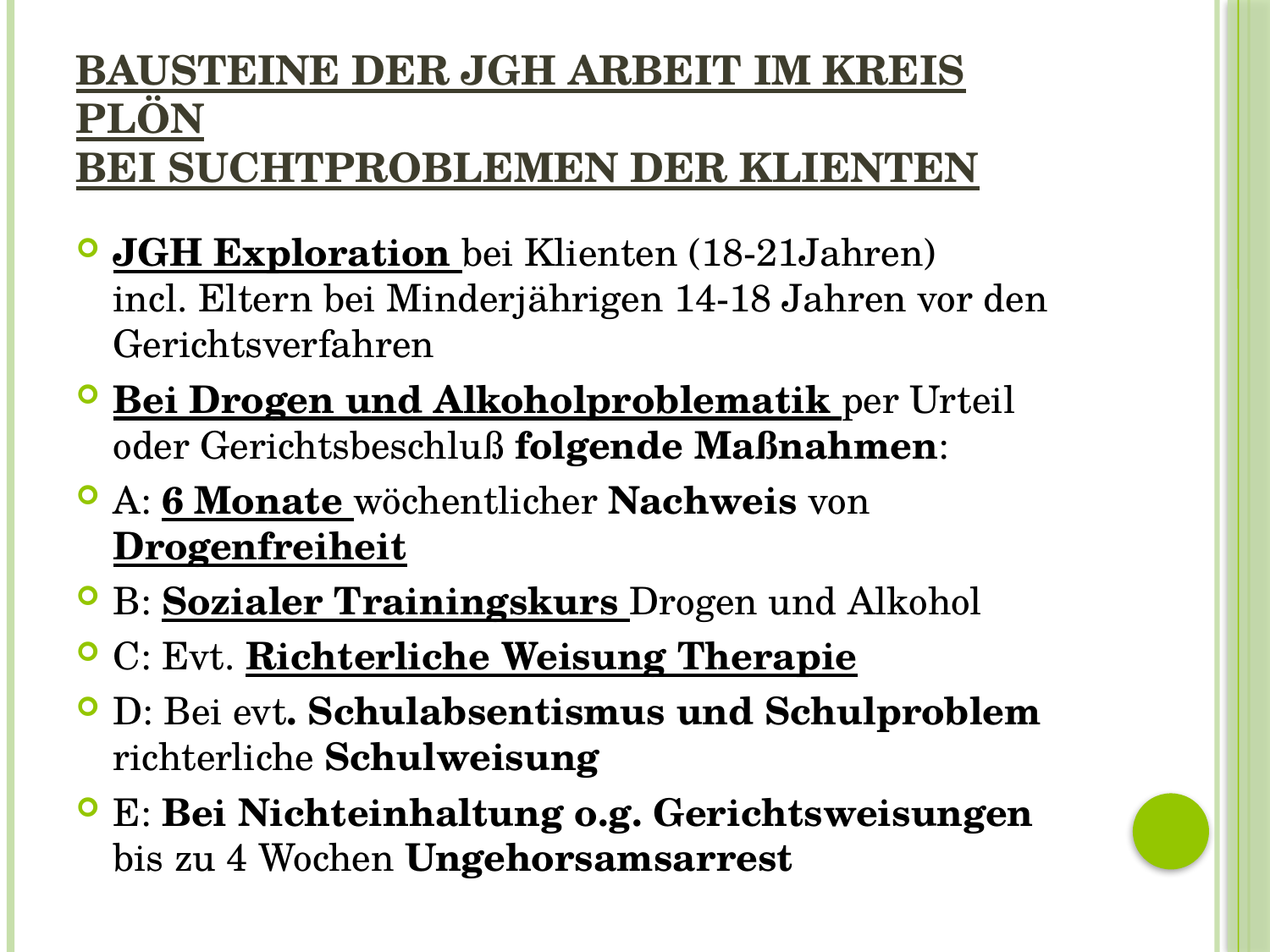

# Bausteine der JGH Arbeit im Kreis Plön bei Suchtproblemen der Klienten
JGH Exploration bei Klienten (18-21Jahren)            incl. Eltern bei Minderjährigen 14-18 Jahren vor den Gerichtsverfahren
Bei Drogen und Alkoholproblematik per Urteil oder Gerichtsbeschluß folgende Maßnahmen:
A: 6 Monate wöchentlicher Nachweis von Drogenfreiheit
B: Sozialer Trainingskurs Drogen und Alkohol
C: Evt. Richterliche Weisung Therapie
D: Bei evt. Schulabsentismus und Schulproblem richterliche Schulweisung
E: Bei Nichteinhaltung o.g. Gerichtsweisungen bis zu 4 Wochen Ungehorsamsarrest